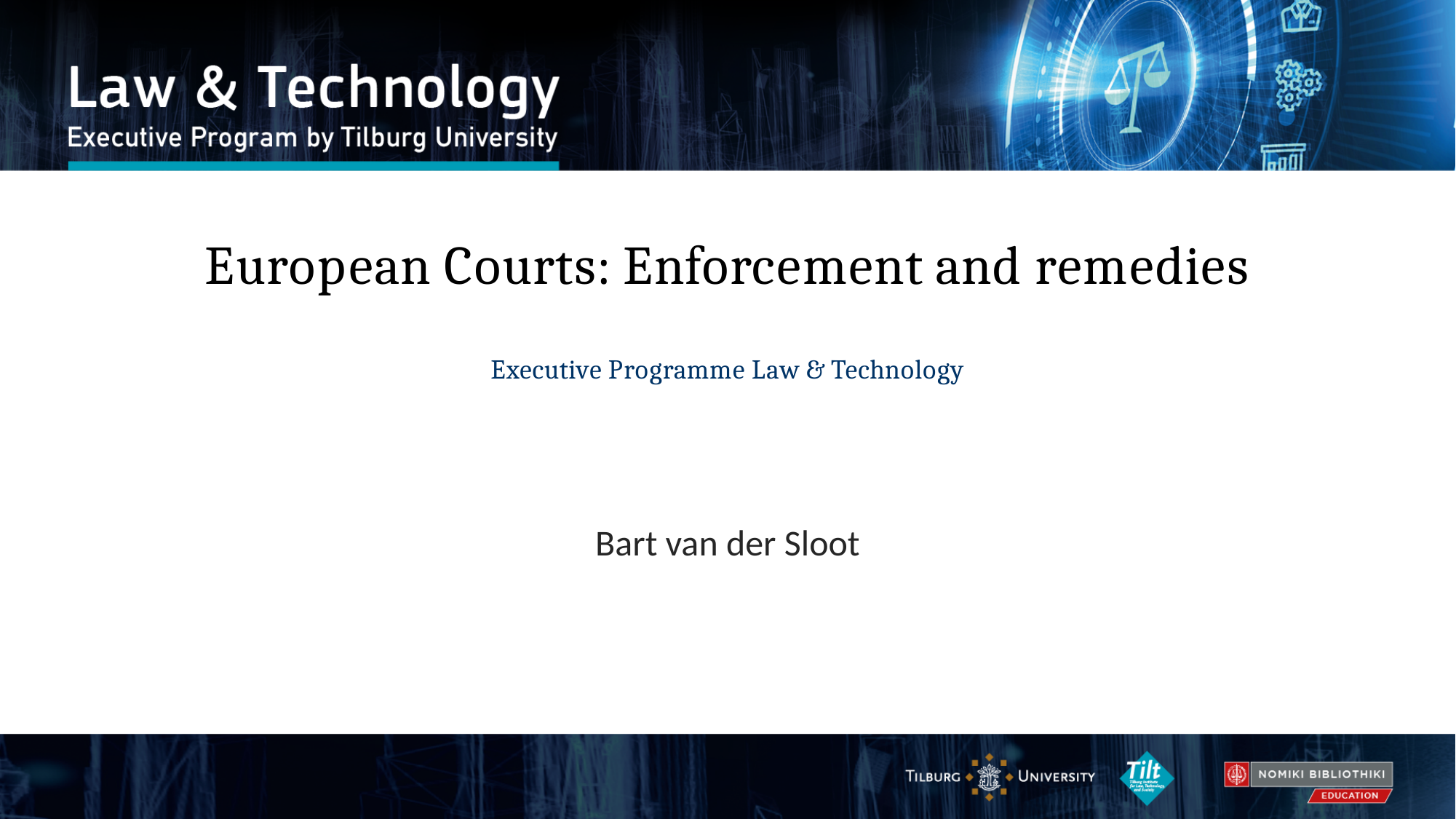

# European Courts: Enforcement and remedies Executive Programme Law & Technology
Bart van der Sloot